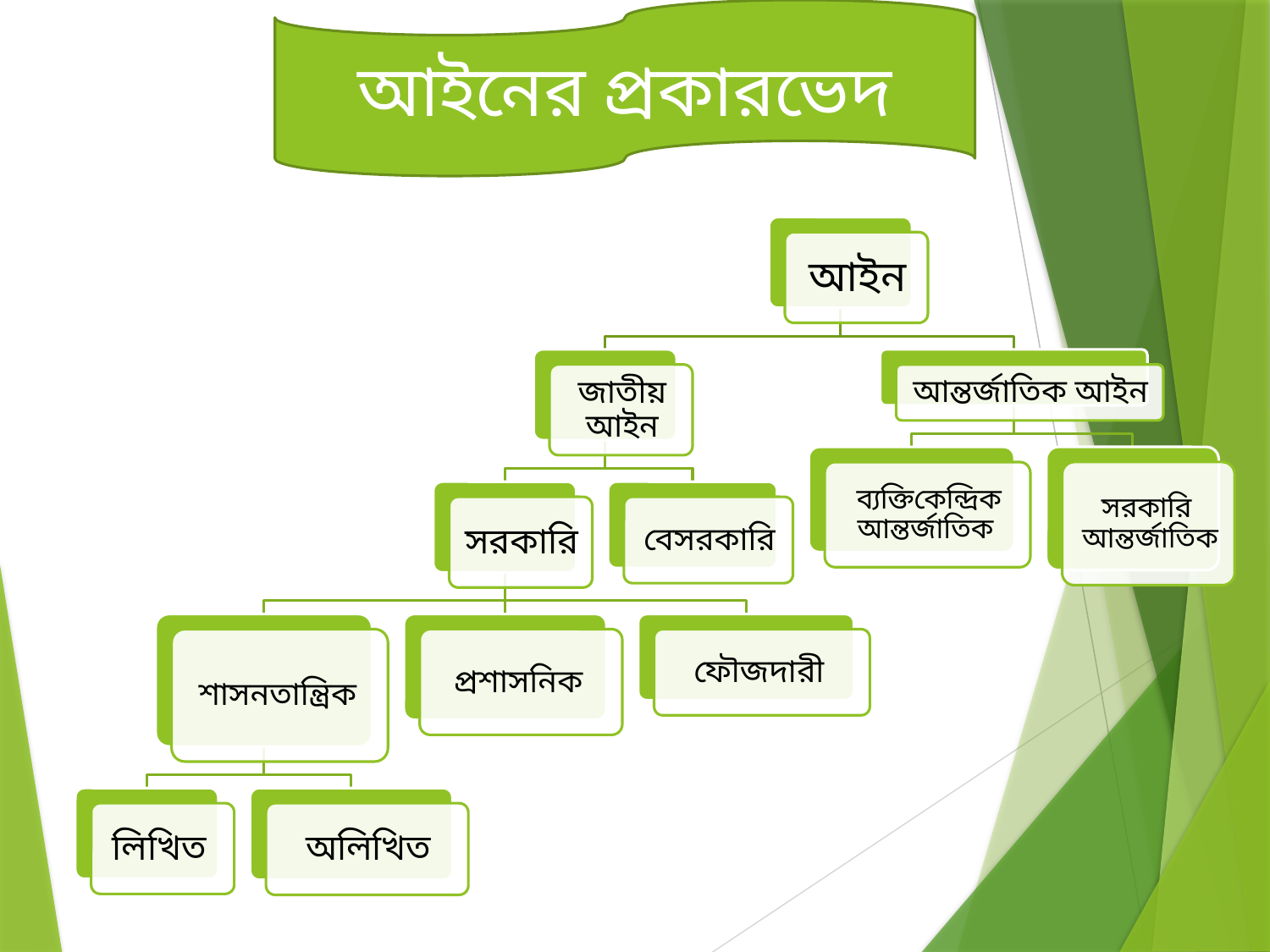

আইনের প্রকারভেদ
আইন
জাতীয় আইন
সরকারি
শাসনতান্ত্রিক
লিখিত
অলিখিত
প্রশাসনিক
ফৌজদারী
বেসরকারি
আন্তর্জাতিক আইন
ব্যক্তিকেন্দ্রিক আন্তর্জাতিক
সরকারি  আন্তর্জাতিক